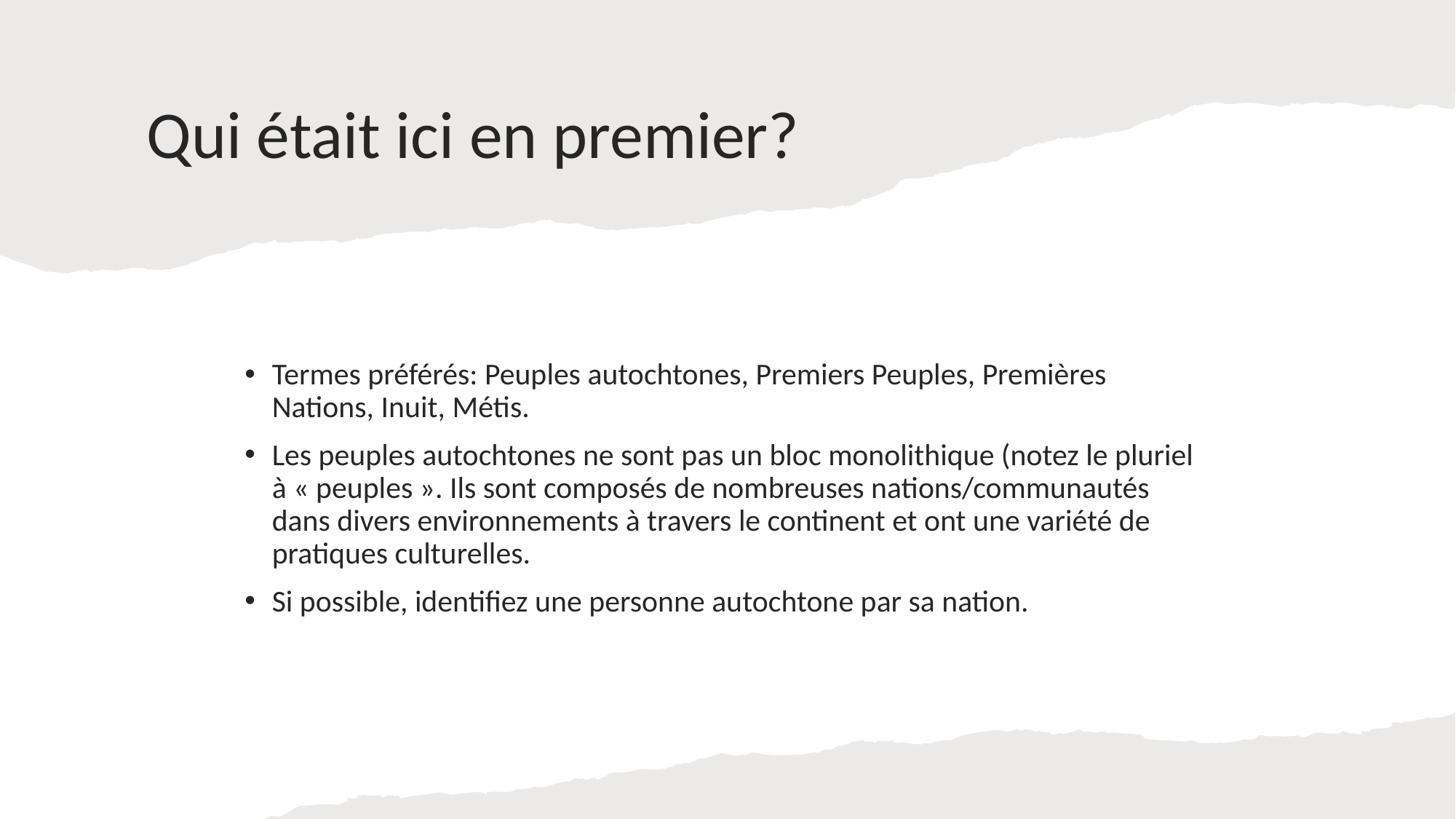

# Qui était ici en premier?
Termes préférés: Peuples autochtones, Premiers Peuples, Premières Nations, Inuit, Métis.
Les peuples autochtones ne sont pas un bloc monolithique (notez le pluriel à « peuples ». Ils sont composés de nombreuses nations/communautés dans divers environnements à travers le continent et ont une variété de pratiques culturelles.
Si possible, identifiez une personne autochtone par sa nation.